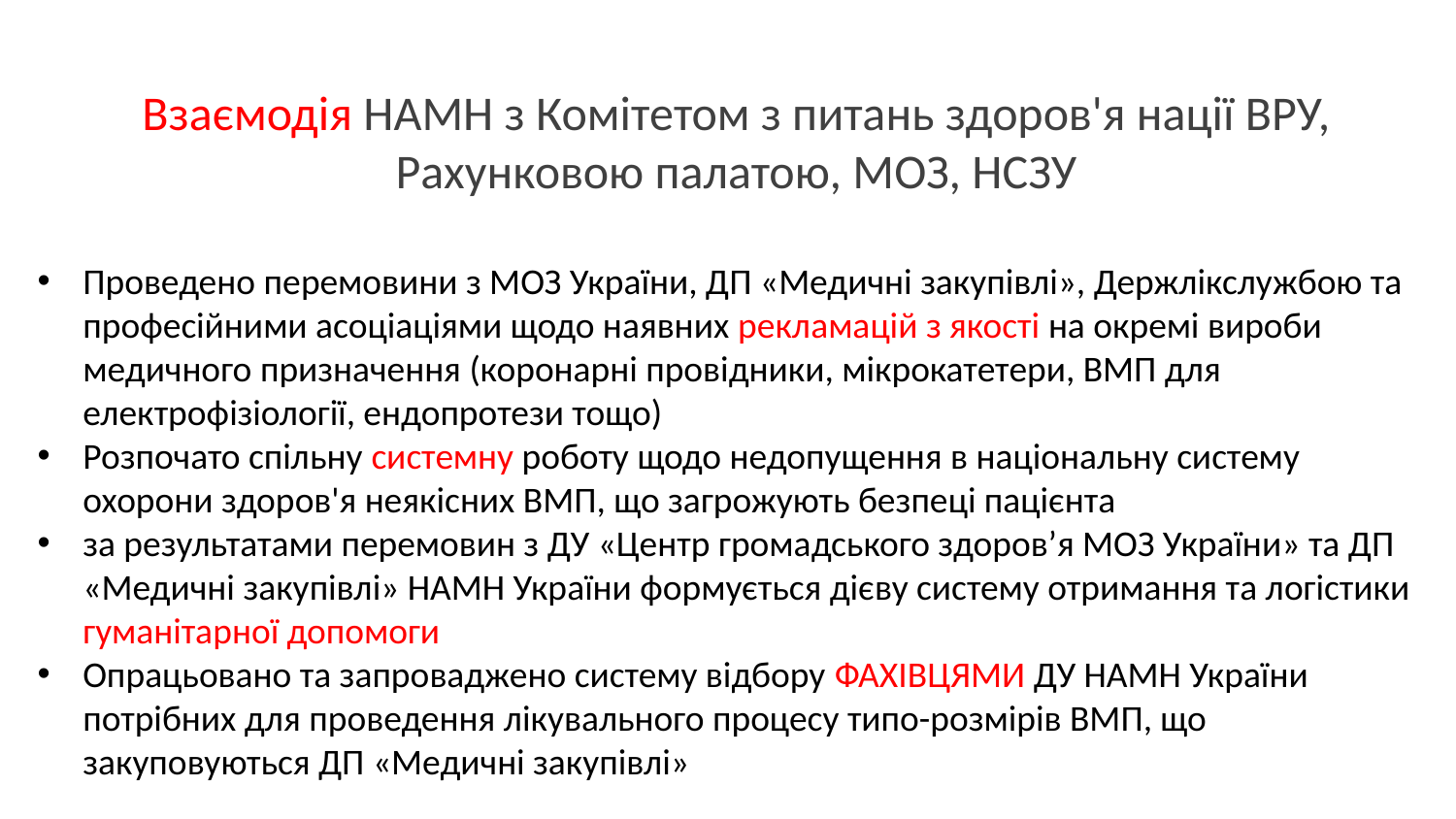

# Взаємодія НАМН з Комітетом з питань здоров'я нації ВРУ, Рахунковою палатою, МОЗ, НСЗУ
Проведено перемовини з МОЗ України, ДП «Медичні закупівлі», Держлікслужбою та професійними асоціаціями щодо наявних рекламацій з якості на окремі вироби медичного призначення (коронарні провідники, мікрокатетери, ВМП для електрофізіології, ендопротези тощо)
Розпочато спільну системну роботу щодо недопущення в національну систему охорони здоров'я неякісних ВМП, що загрожують безпеці пацієнта
за результатами перемовин з ДУ «Центр громадського здоров’я МОЗ України» та ДП «Медичні закупівлі» НАМН України формується дієву систему отримання та логістики гуманітарної допомоги
Опрацьовано та запроваджено систему відбору ФАХІВЦЯМИ ДУ НАМН України потрібних для проведення лікувального процесу типо-розмірів ВМП, що закуповуються ДП «Медичні закупівлі»